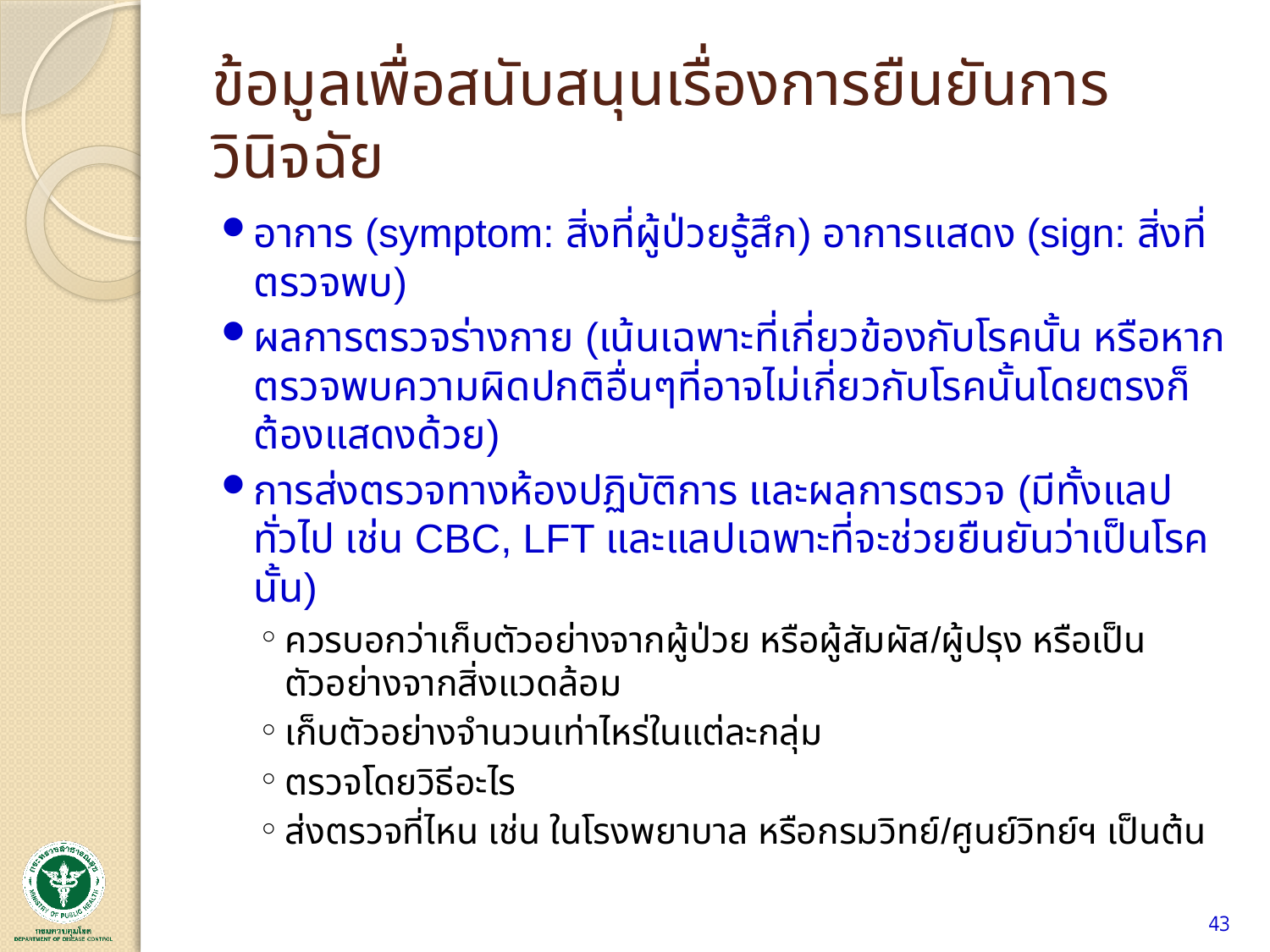

# ข้อมูลเพื่อสนับสนุนเรื่องการยืนยันการวินิจฉัย
อาการ (symptom: สิ่งที่ผู้ป่วยรู้สึก) อาการแสดง (sign: สิ่งที่ตรวจพบ)
ผลการตรวจร่างกาย (เน้นเฉพาะที่เกี่ยวข้องกับโรคนั้น หรือหากตรวจพบความผิดปกติอื่นๆที่อาจไม่เกี่ยวกับโรคนั้นโดยตรงก็ต้องแสดงด้วย)
การส่งตรวจทางห้องปฏิบัติการ และผลการตรวจ (มีทั้งแลปทั่วไป เช่น CBC, LFT และแลปเฉพาะที่จะช่วยยืนยันว่าเป็นโรคนั้น)
ควรบอกว่าเก็บตัวอย่างจากผู้ป่วย หรือผู้สัมผัส/ผู้ปรุง หรือเป็นตัวอย่างจากสิ่งแวดล้อม
เก็บตัวอย่างจำนวนเท่าไหร่ในแต่ละกลุ่ม
ตรวจโดยวิธีอะไร
ส่งตรวจที่ไหน เช่น ในโรงพยาบาล หรือกรมวิทย์/ศูนย์วิทย์ฯ เป็นต้น

43